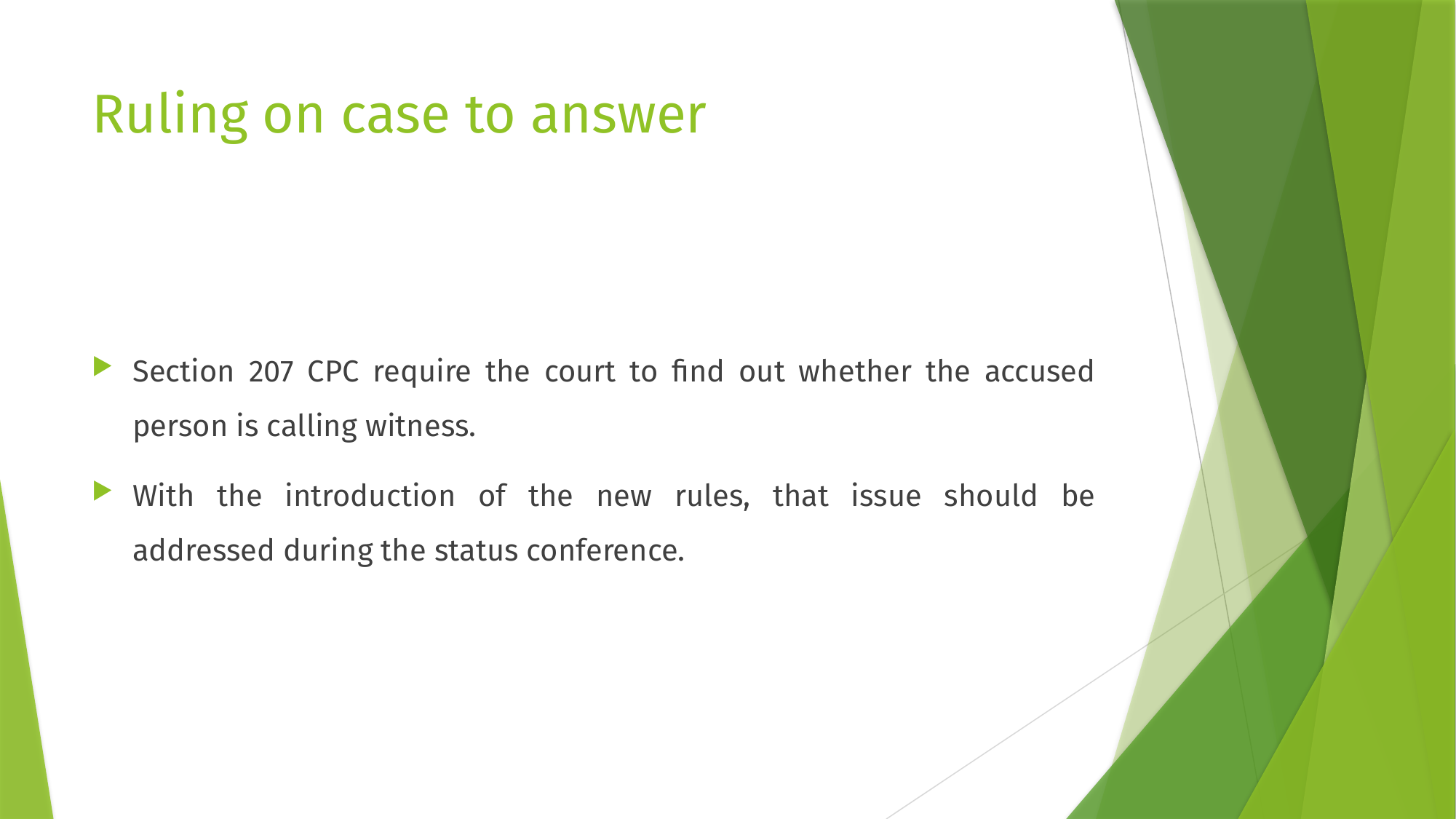

# Ruling on case to answer

Section 207 CPC require the court to find out whether the accused person is calling witness.
With the introduction of the new rules, that issue should be addressed during the status conference.